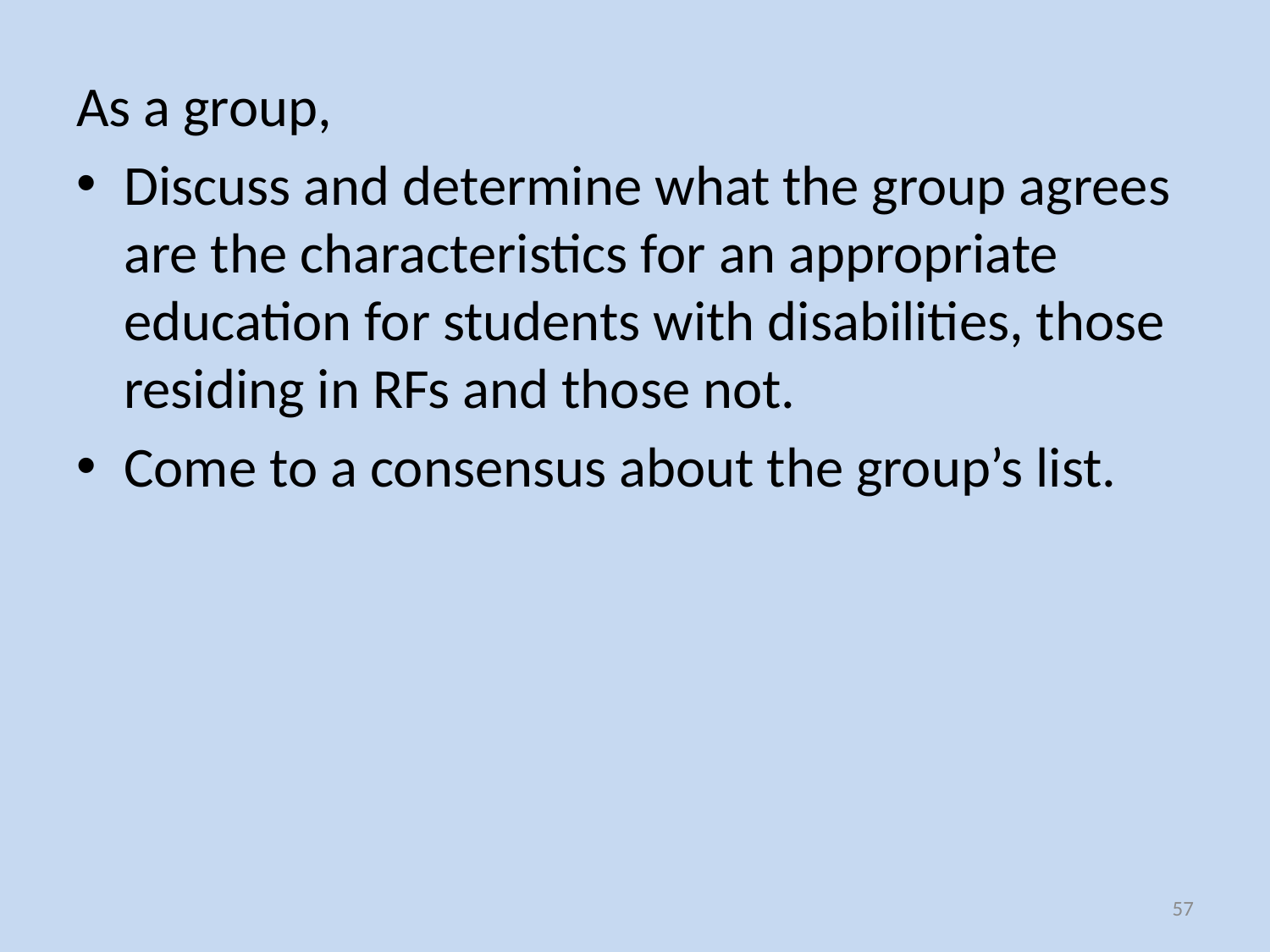

As a group,
Discuss and determine what the group agrees are the characteristics for an appropriate education for students with disabilities, those residing in RFs and those not.
Come to a consensus about the group’s list.

57